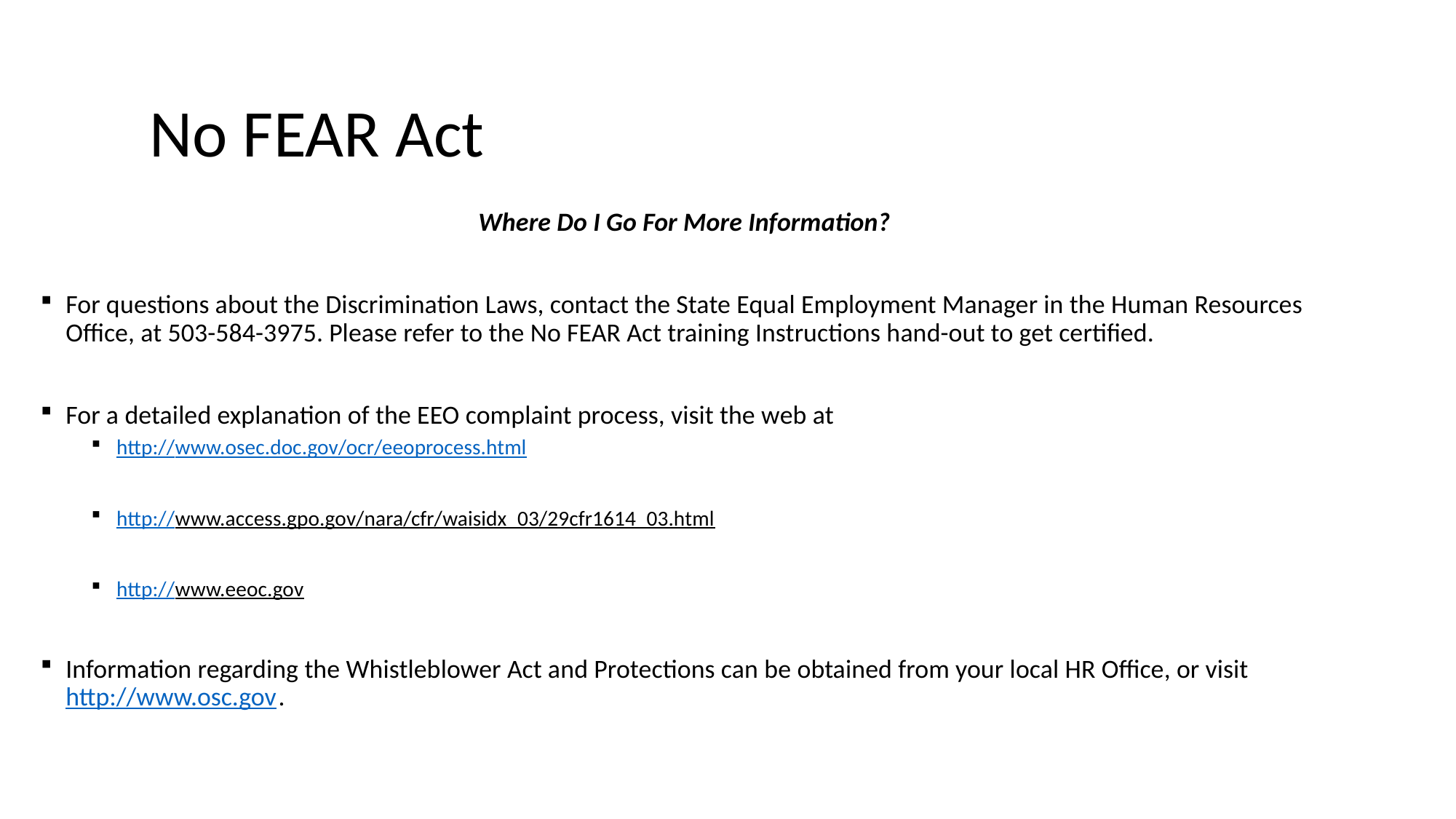

# No FEAR Act
Where Do I Go For More Information?

For questions about the Discrimination Laws, contact the State Equal Employment Manager in the Human Resources Office, at 503-584-3975. Please refer to the No FEAR Act training Instructions hand-out to get certified.

For a detailed explanation of the EEO complaint process, visit the web at
http://www.osec.doc.gov/ocr/eeoprocess.html

http://www.access.gpo.gov/nara/cfr/waisidx_03/29cfr1614_03.html

http://www.eeoc.gov

Information regarding the Whistleblower Act and Protections can be obtained from your local HR Office, or visit http://www.osc.gov.